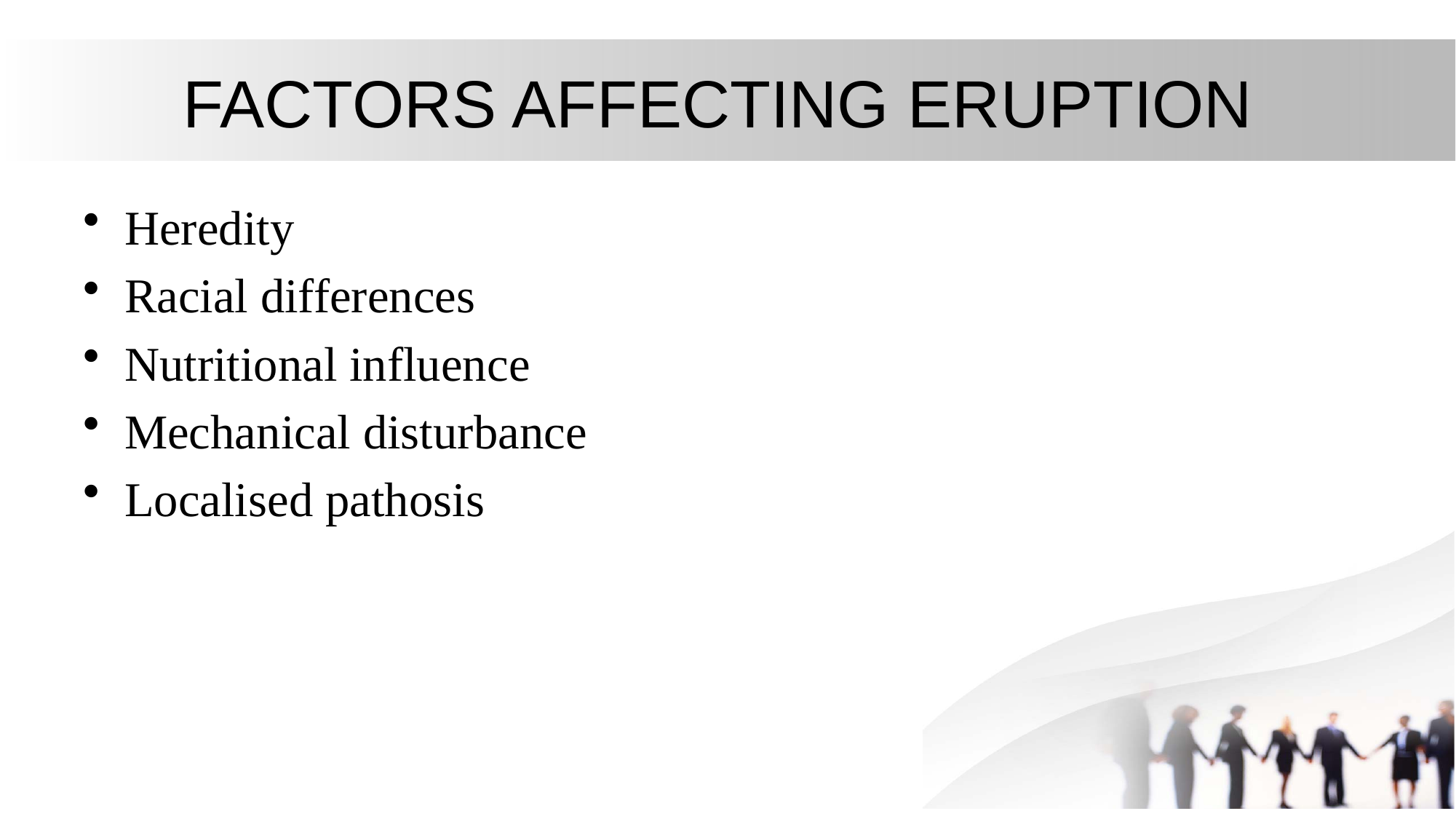

# FACTORS AFFECTING ERUPTION
Heredity
Racial differences
Nutritional influence
Mechanical disturbance
Localised pathosis